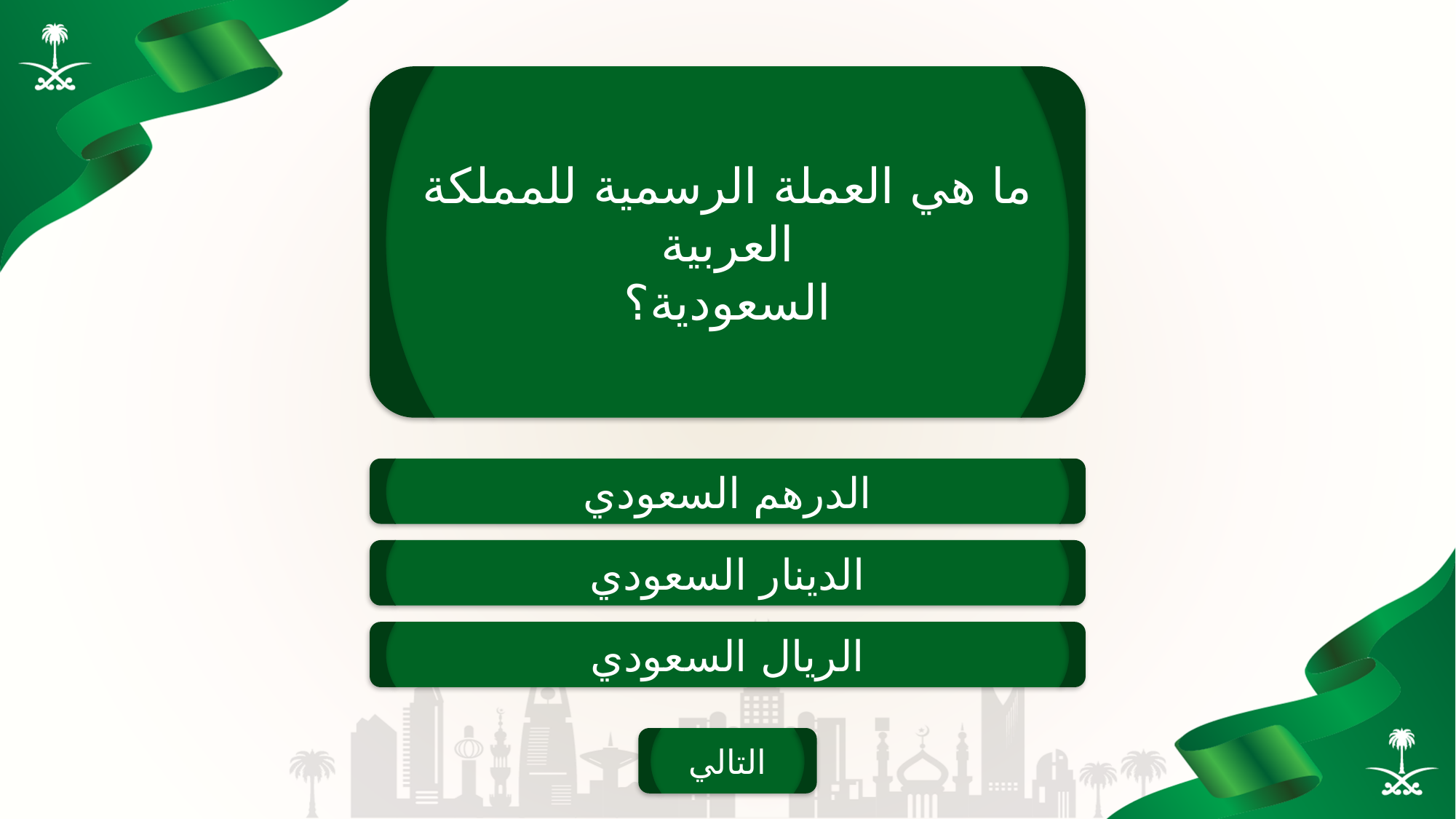

ما هي العملة الرسمية للمملكة العربية
السعودية؟

الدرهم السعودي

الدينار السعودي

الريال السعودي

التالي